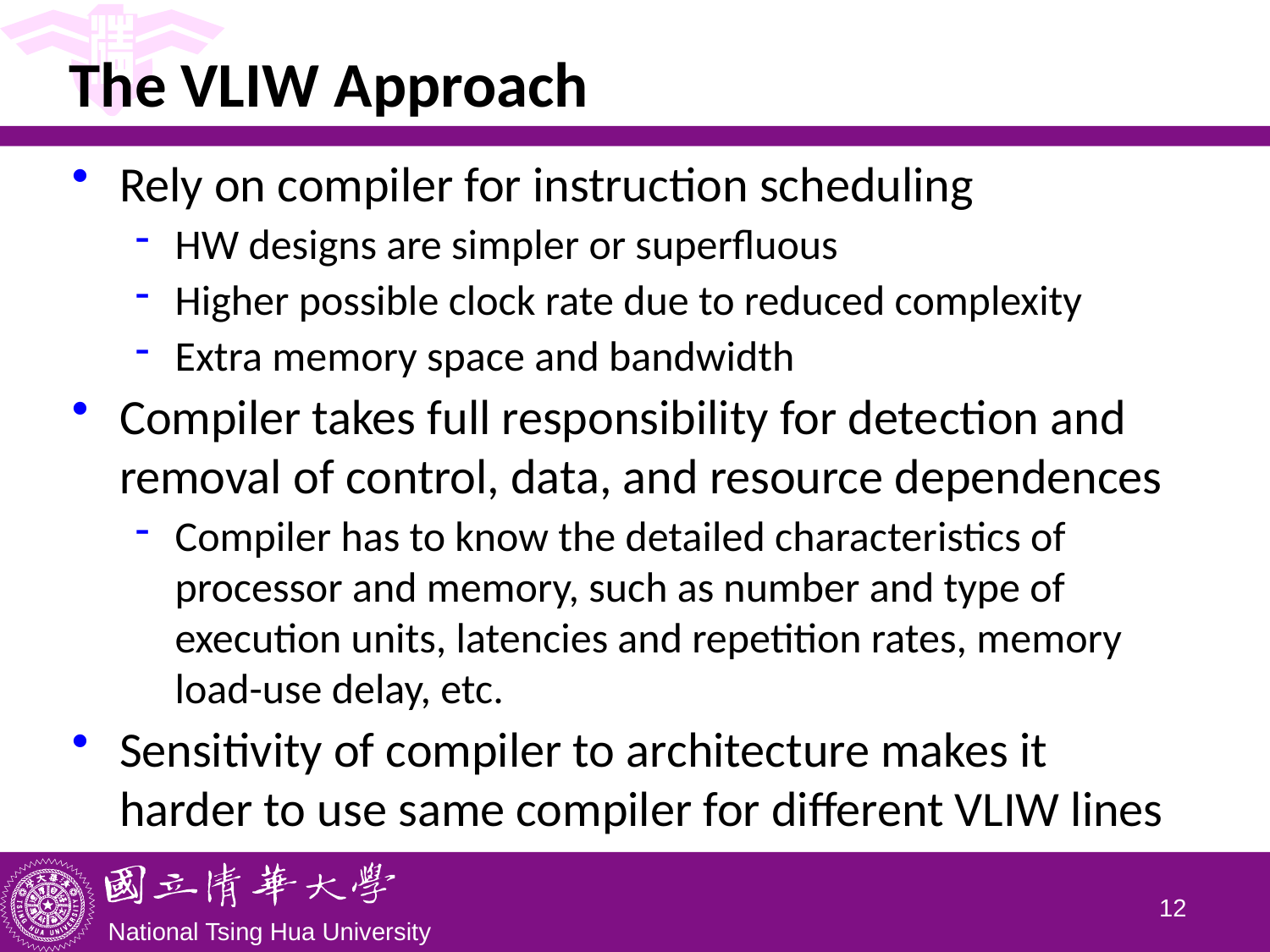

# The VLIW Approach
Rely on compiler for instruction scheduling
HW designs are simpler or superfluous
Higher possible clock rate due to reduced complexity
Extra memory space and bandwidth
Compiler takes full responsibility for detection and removal of control, data, and resource dependences
Compiler has to know the detailed characteristics of processor and memory, such as number and type of execution units, latencies and repetition rates, memory load-use delay, etc.
Sensitivity of compiler to architecture makes it harder to use same compiler for different VLIW lines
12